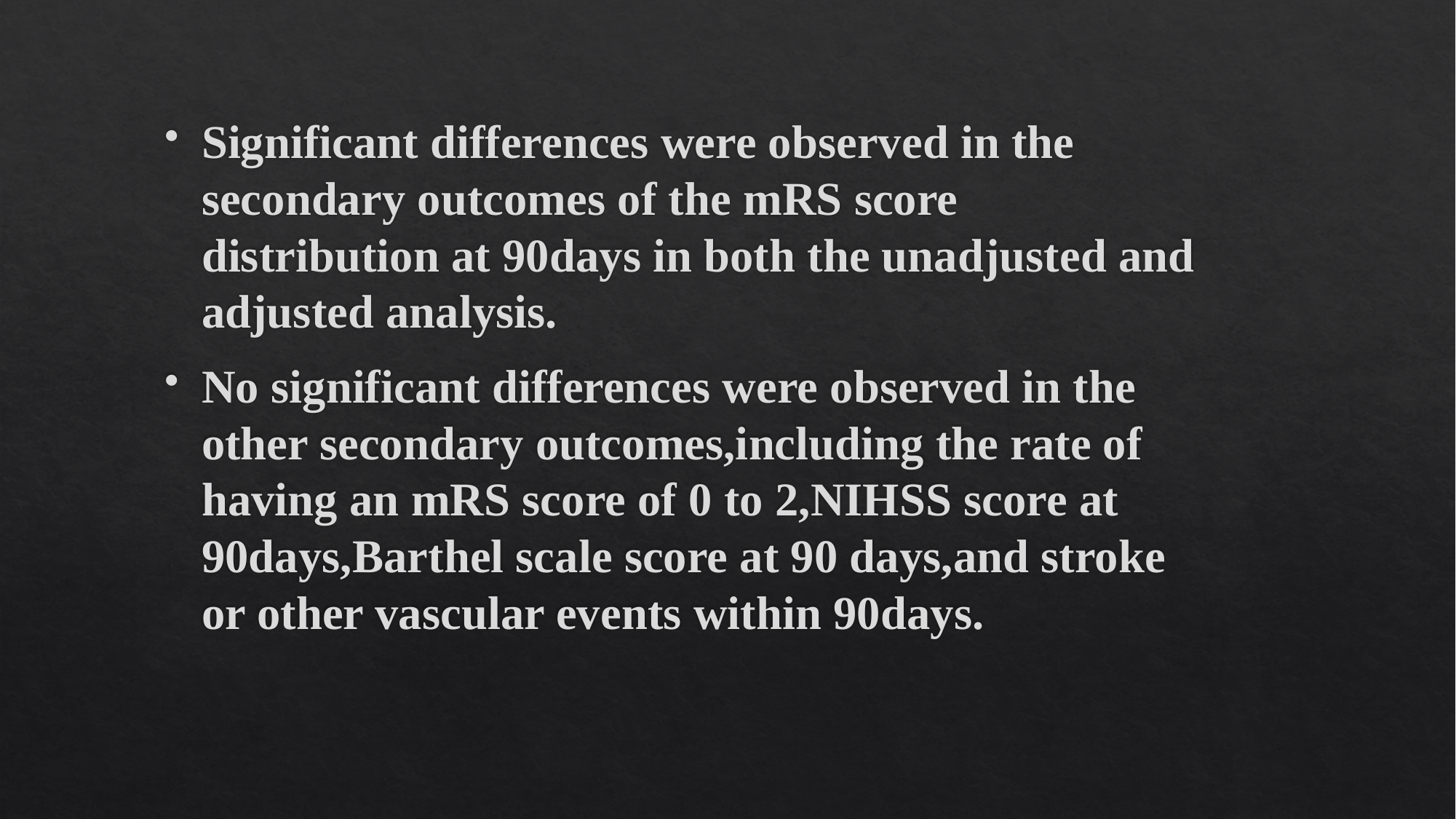

Significant differences were observed in the secondary outcomes of the mRS score distribution at 90days in both the unadjusted and adjusted analysis.
No significant differences were observed in the other secondary outcomes,including the rate of having an mRS score of 0 to 2,NIHSS score at 90days,Barthel scale score at 90 days,and stroke or other vascular events within 90days.